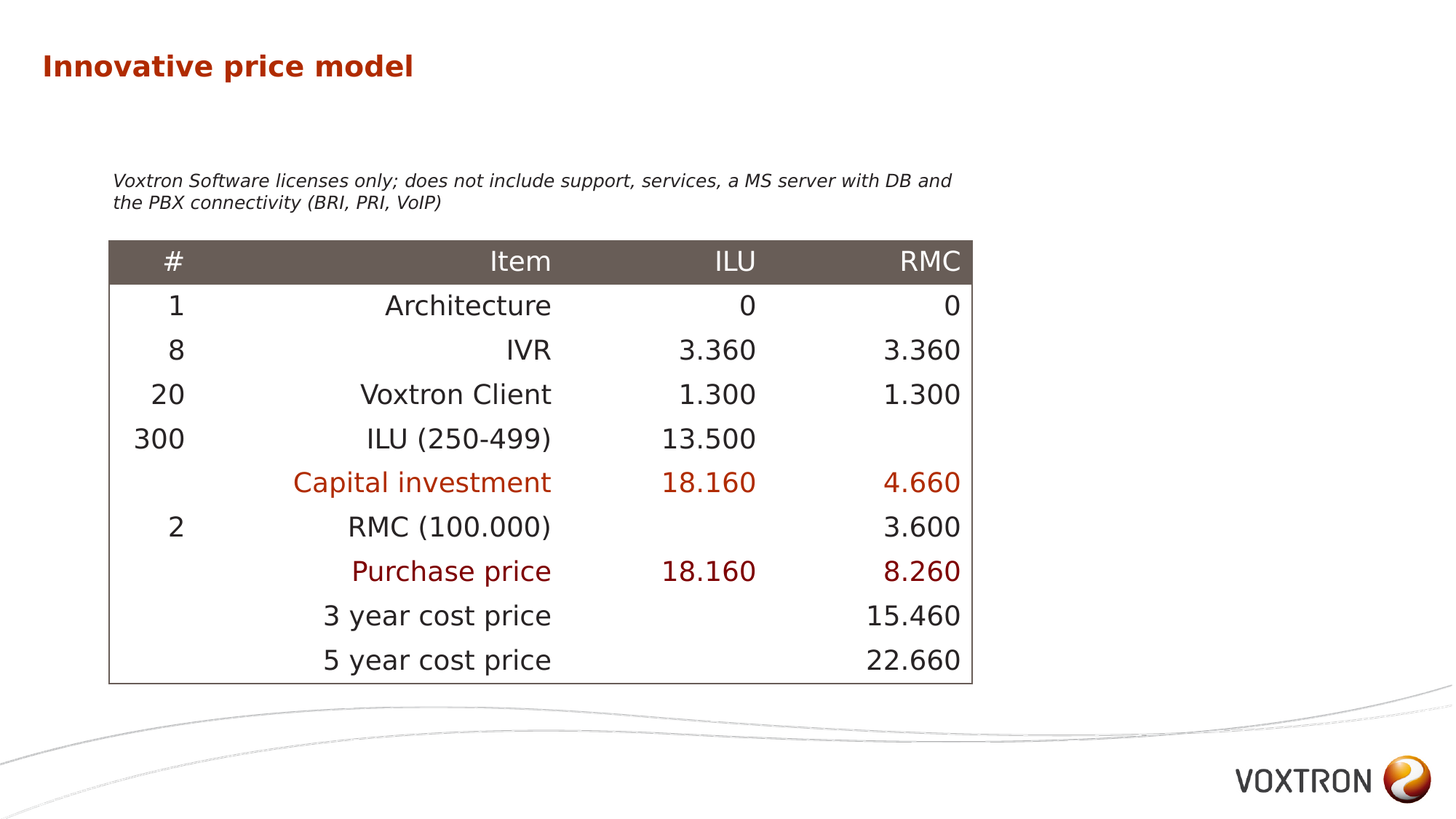

# Innovative price model

Voxtron Software licenses only; does not include support, services, a MS server with DB and the PBX connectivity (BRI, PRI, VoIP)

| # | Item | ILU | RMC |
| --- | --- | --- | --- |
| 1 | Architecture | 0 | 0 |
| 8 | IVR | 3.360 | 3.360 |
| 20 | Voxtron Client | 1.300 | 1.300 |
| 300 | ILU (250-499) | 13.500 |  |
|  | Capital investment | 18.160 | 4.660 |
| 2 | RMC (100.000) |  | 3.600 |
|  | Purchase price | 18.160 | 8.260 |
|  | 3 year cost price |  | 15.460 |
|  | 5 year cost price |  | 22.660 |